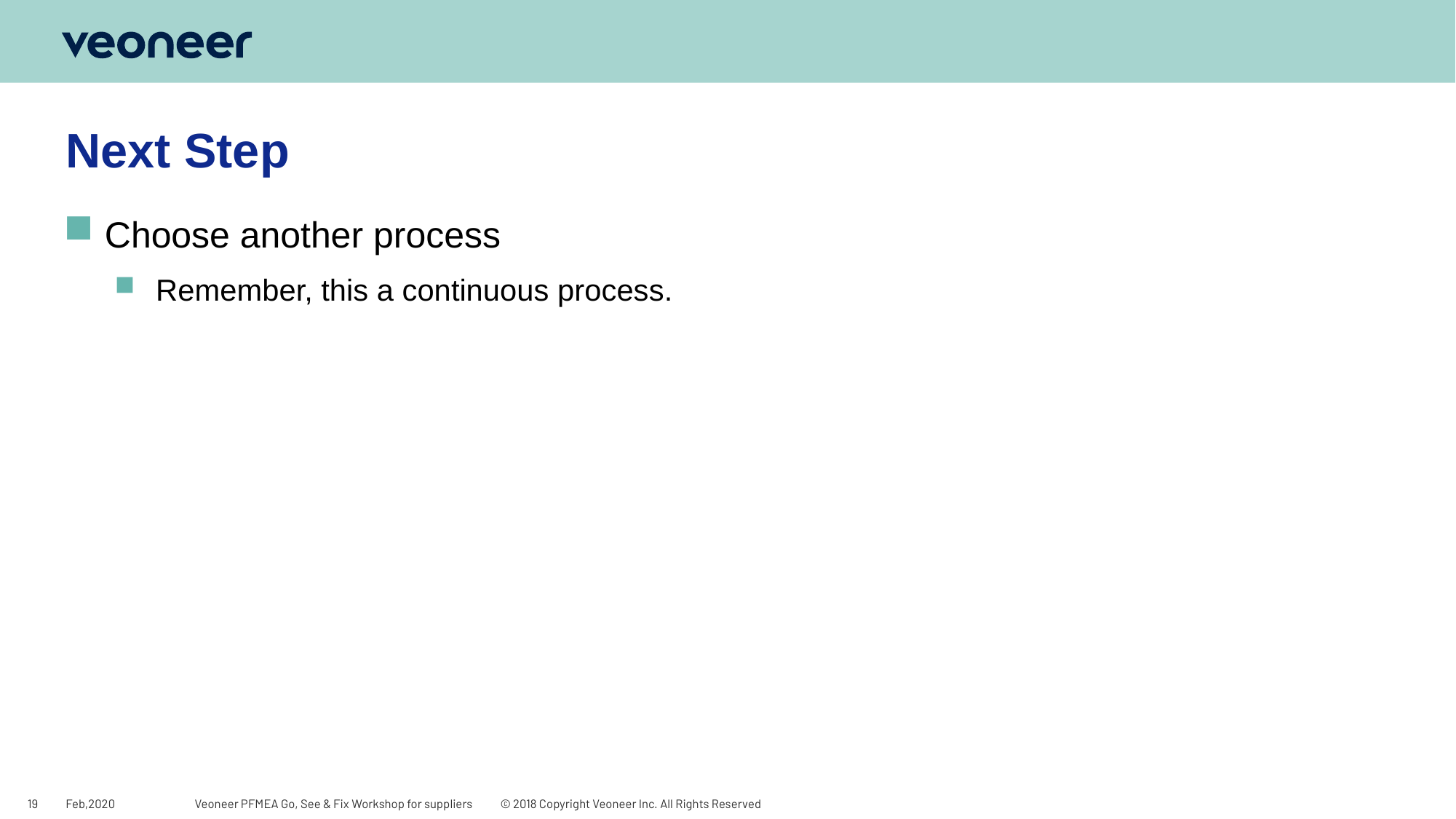

# Next Step
Choose another process
Remember, this a continuous process.

19
Feb,2020
Veoneer PFMEA Go, See & Fix Workshop for suppliers